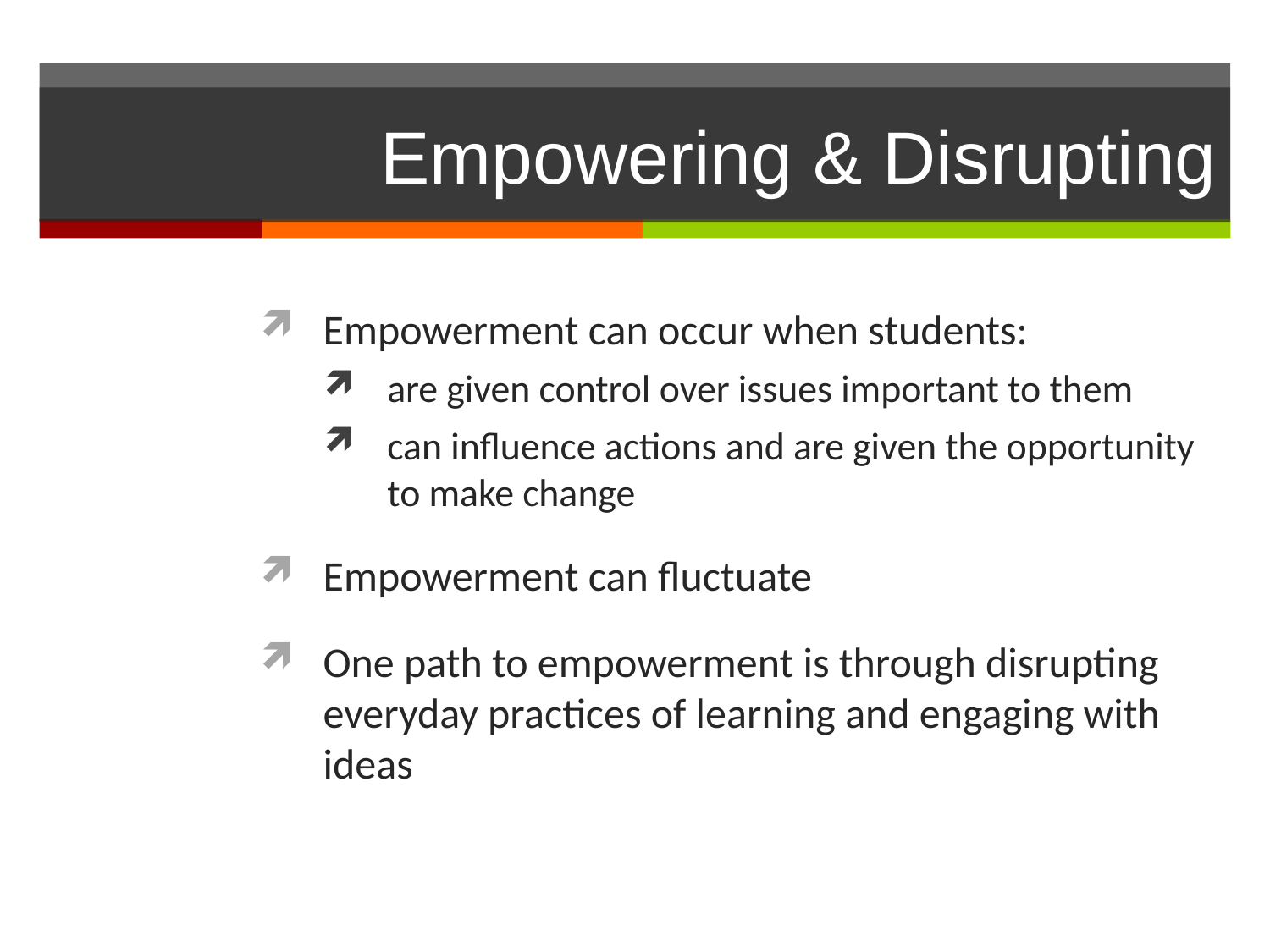

# Empowering & Disrupting
Empowerment can occur when students:
are given control over issues important to them
can influence actions and are given the opportunity to make change
Empowerment can fluctuate
One path to empowerment is through disrupting everyday practices of learning and engaging with ideas